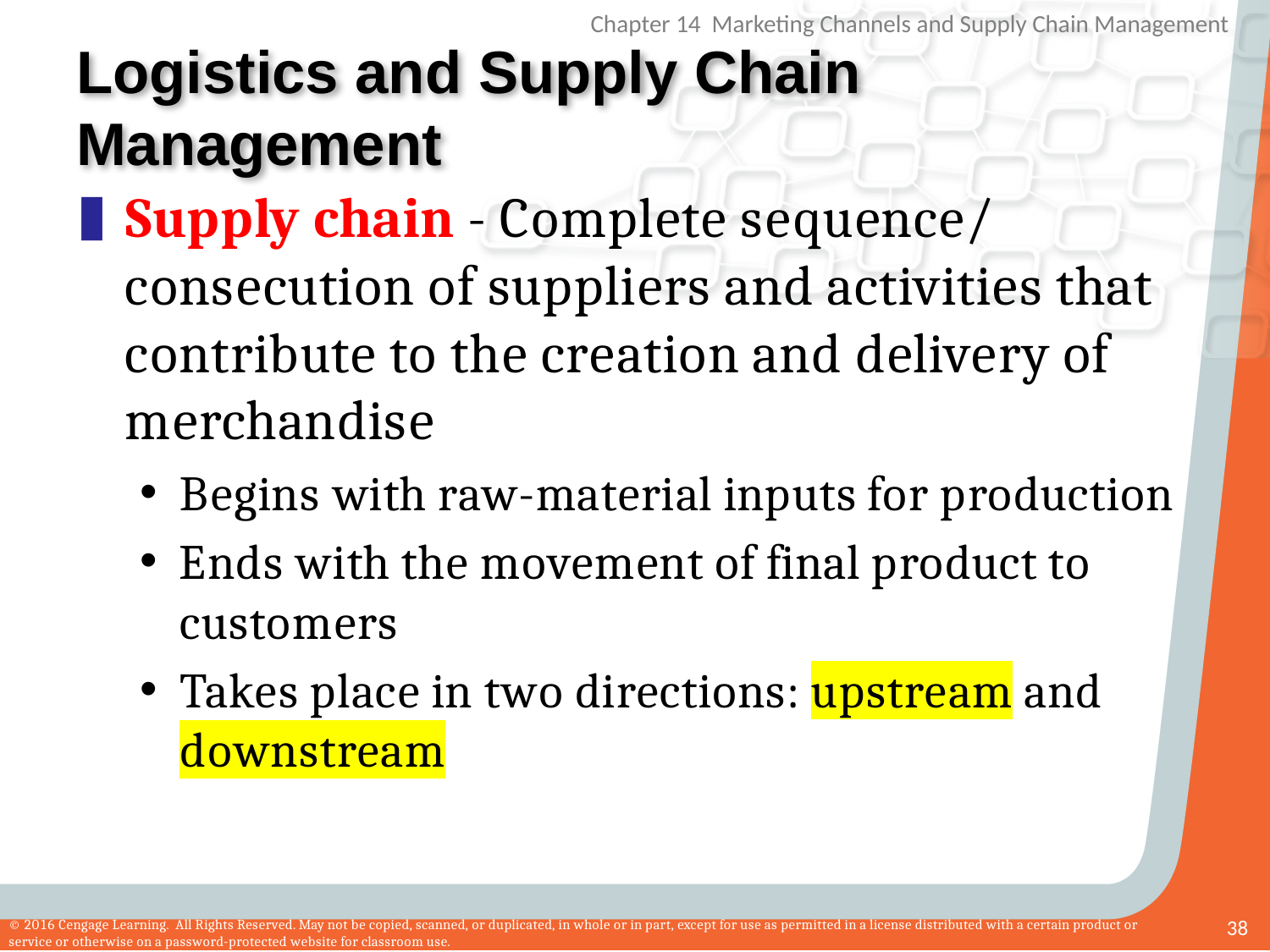

# Logistics and Supply Chain Management
Supply chain - Complete sequence/ consecution of suppliers and activities that contribute to the creation and delivery of merchandise
Begins with raw-material inputs for production
Ends with the movement of final product to customers
Takes place in two directions: upstream and downstream

38